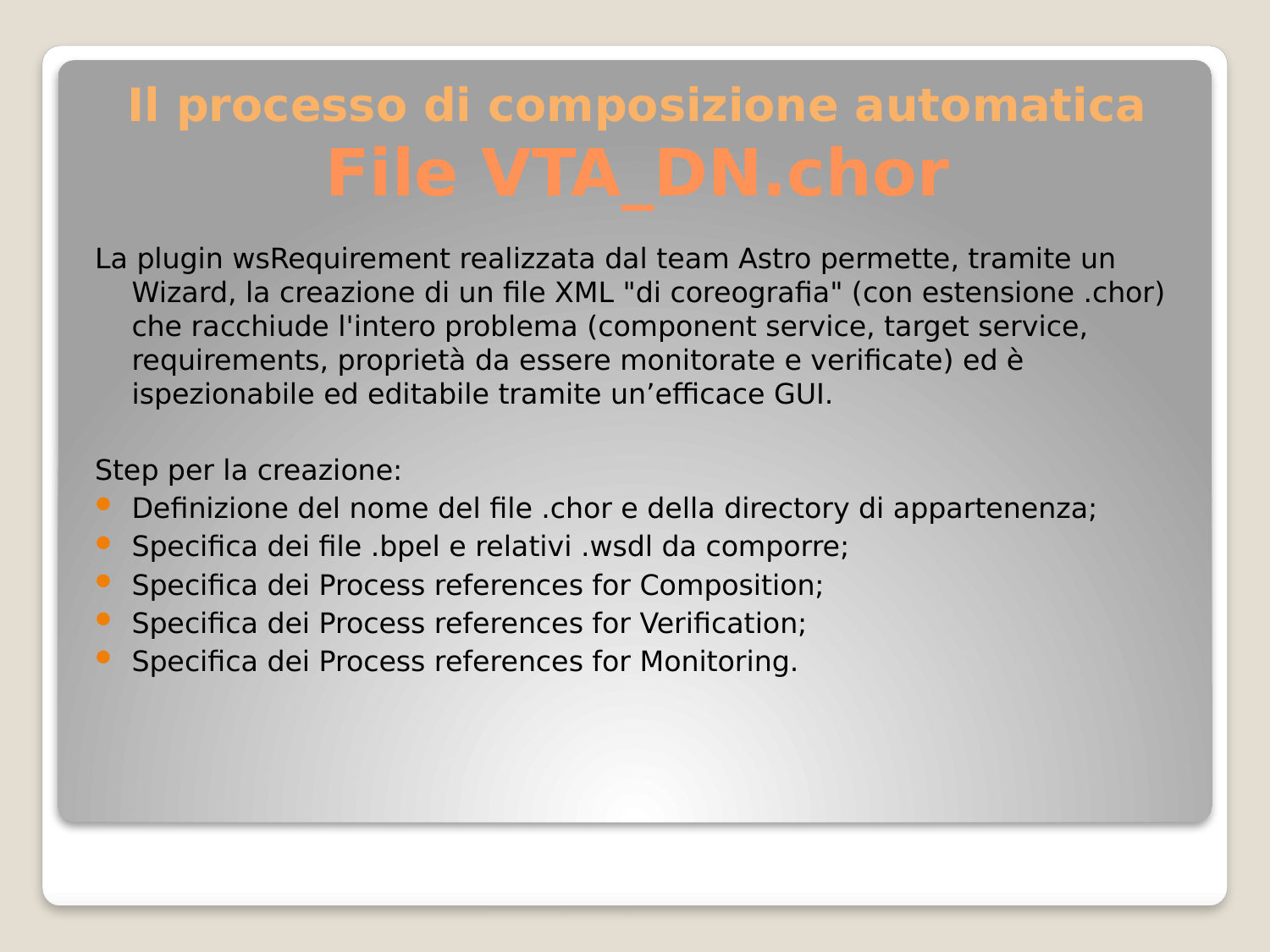

# Il processo di composizione automatica File VTA_DN.chor
La plugin wsRequirement realizzata dal team Astro permette, tramite un Wizard, la creazione di un file XML "di coreografia" (con estensione .chor) che racchiude l'intero problema (component service, target service, requirements, proprietà da essere monitorate e verificate) ed è ispezionabile ed editabile tramite un’efficace GUI.

Step per la creazione:
Definizione del nome del file .chor e della directory di appartenenza;
Specifica dei file .bpel e relativi .wsdl da comporre;
Specifica dei Process references for Composition;
Specifica dei Process references for Verification;
Specifica dei Process references for Monitoring.